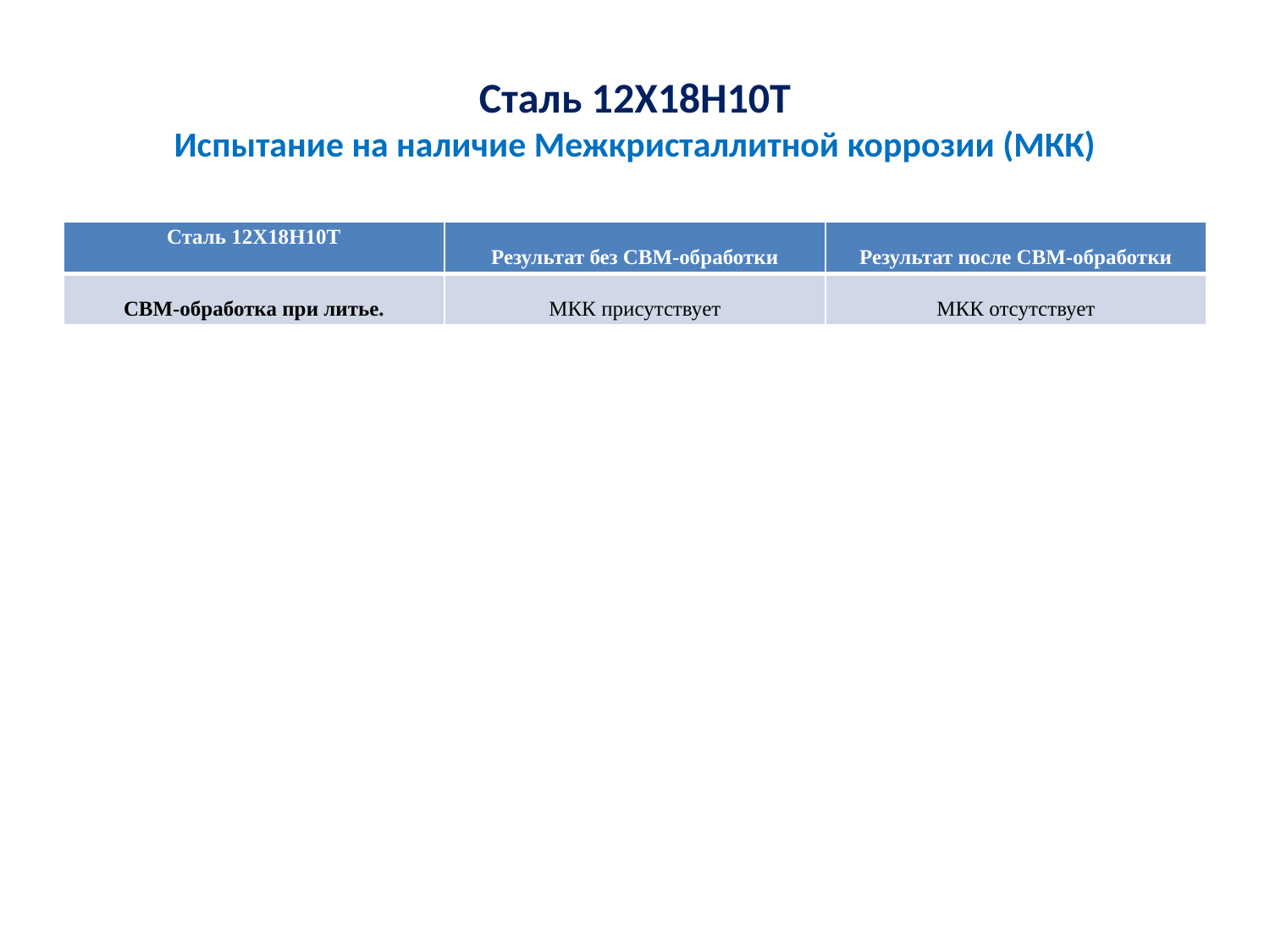

# Сталь 12Х18Н10Т Испытание на наличие Межкристаллитной коррозии (МКК)
| Сталь 12Х18Н10Т | Результат без СВМ-обработки | Результат после СВМ-обработки |
| --- | --- | --- |
| СВМ-обработка при литье. | МКК присутствует | МКК отсутствует |